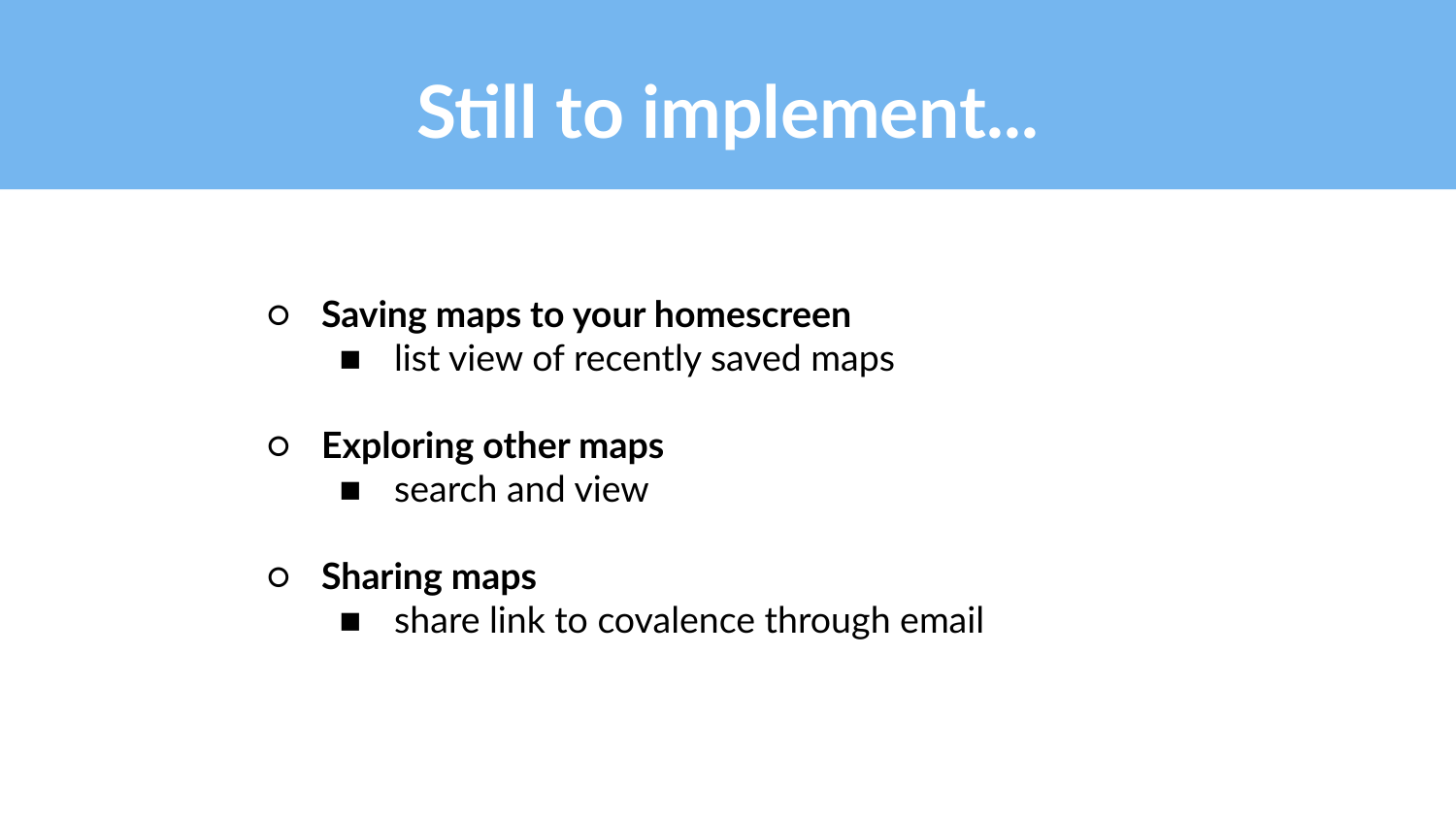

Still to implement...

Saving maps to your homescreen
list view of recently saved maps

Exploring other maps
search and view

Sharing maps
share link to covalence through email